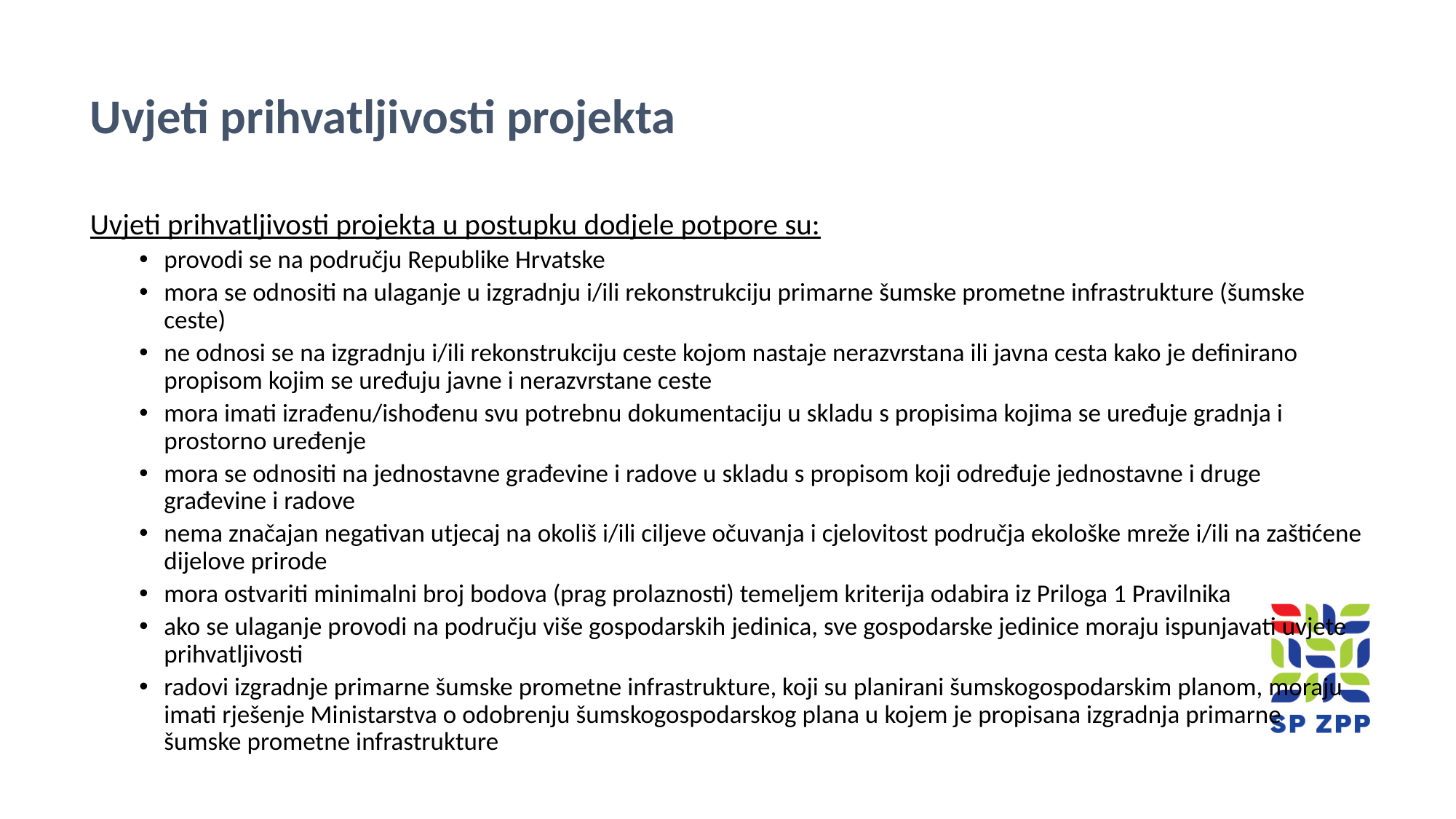

Uvjeti prihvatljivosti projekta
Uvjeti prihvatljivosti projekta u postupku dodjele potpore su:
provodi se na području Republike Hrvatske
mora se odnositi na ulaganje u izgradnju i/ili rekonstrukciju primarne šumske prometne infrastrukture (šumske ceste)
ne odnosi se na izgradnju i/ili rekonstrukciju ceste kojom nastaje nerazvrstana ili javna cesta kako je definirano propisom kojim se uređuju javne i nerazvrstane ceste
mora imati izrađenu/ishođenu svu potrebnu dokumentaciju u skladu s propisima kojima se uređuje gradnja i prostorno uređenje
mora se odnositi na jednostavne građevine i radove u skladu s propisom koji određuje jednostavne i druge građevine i radove
nema značajan negativan utjecaj na okoliš i/ili ciljeve očuvanja i cjelovitost područja ekološke mreže i/ili na zaštićene dijelove prirode
mora ostvariti minimalni broj bodova (prag prolaznosti) temeljem kriterija odabira iz Priloga 1 Pravilnika
ako se ulaganje provodi na području više gospodarskih jedinica, sve gospodarske jedinice moraju ispunjavati uvjete prihvatljivosti
radovi izgradnje primarne šumske prometne infrastrukture, koji su planirani šumskogospodarskim planom, moraju imati rješenje Ministarstva o odobrenju šumskogospodarskog plana u kojem je propisana izgradnja primarne šumske prometne infrastrukture